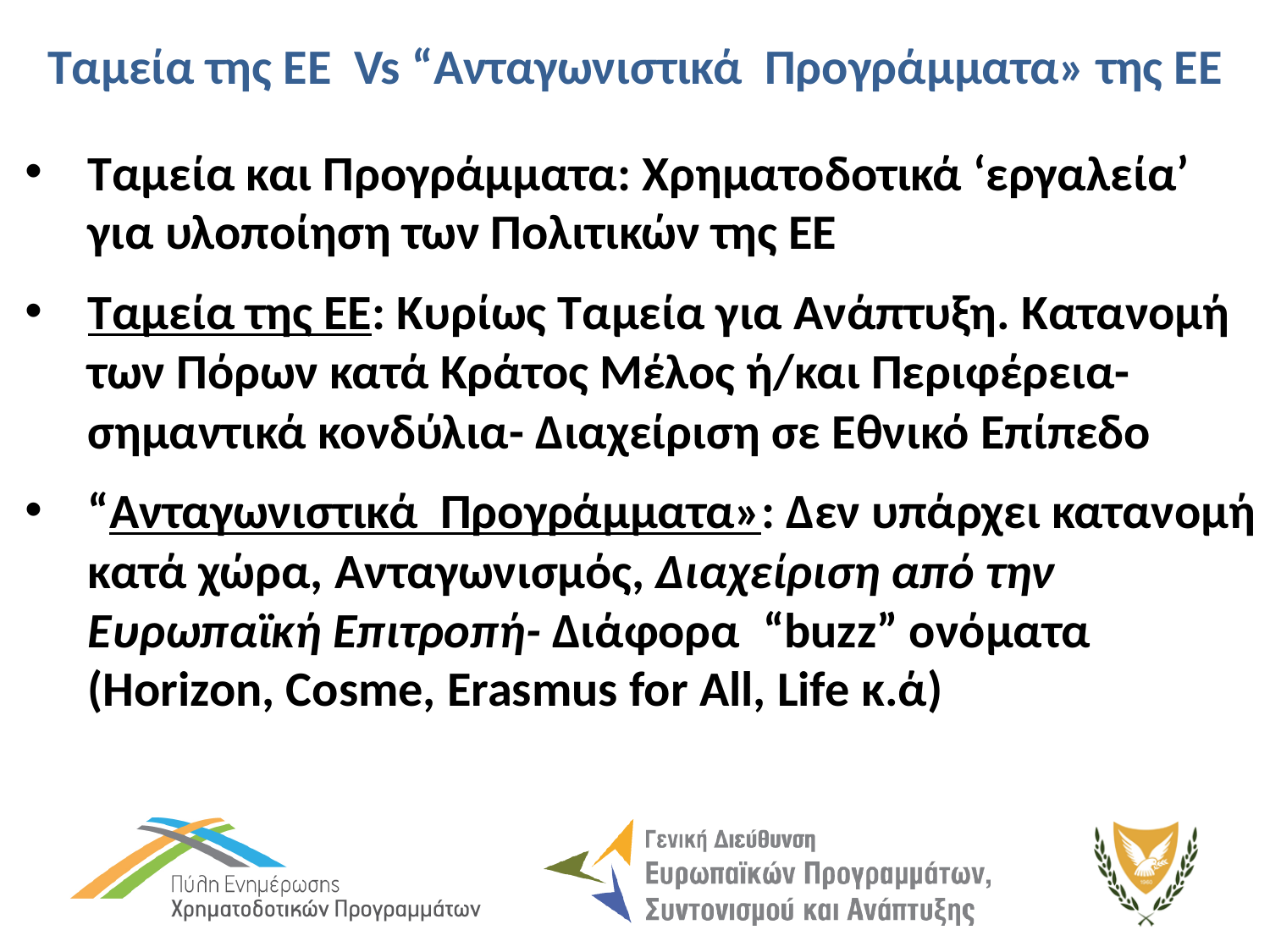

# Ταμεία της ΕΕ  Vs “Ανταγωνιστικά  Προγράμματα» της ΕΕ
Ταμεία και Προγράμματα: Χρηματοδοτικά ‘εργαλεία’ για υλοποίηση των Πολιτικών της ΕΕ
Ταμεία της ΕΕ: Κυρίως Ταμεία για Ανάπτυξη. Κατανομή των Πόρων κατά Κράτος Μέλος ή/και Περιφέρεια- σημαντικά κονδύλια- Διαχείριση σε Εθνικό Επίπεδο
“Ανταγωνιστικά  Προγράμματα»: Δεν υπάρχει κατανομή κατά χώρα, Ανταγωνισμός, Διαχείριση από την Ευρωπαϊκή Επιτροπή- Διάφορα  “buzz” ονόματα  (Horizon, Cosme, Erasmus for All, Life κ.ά)